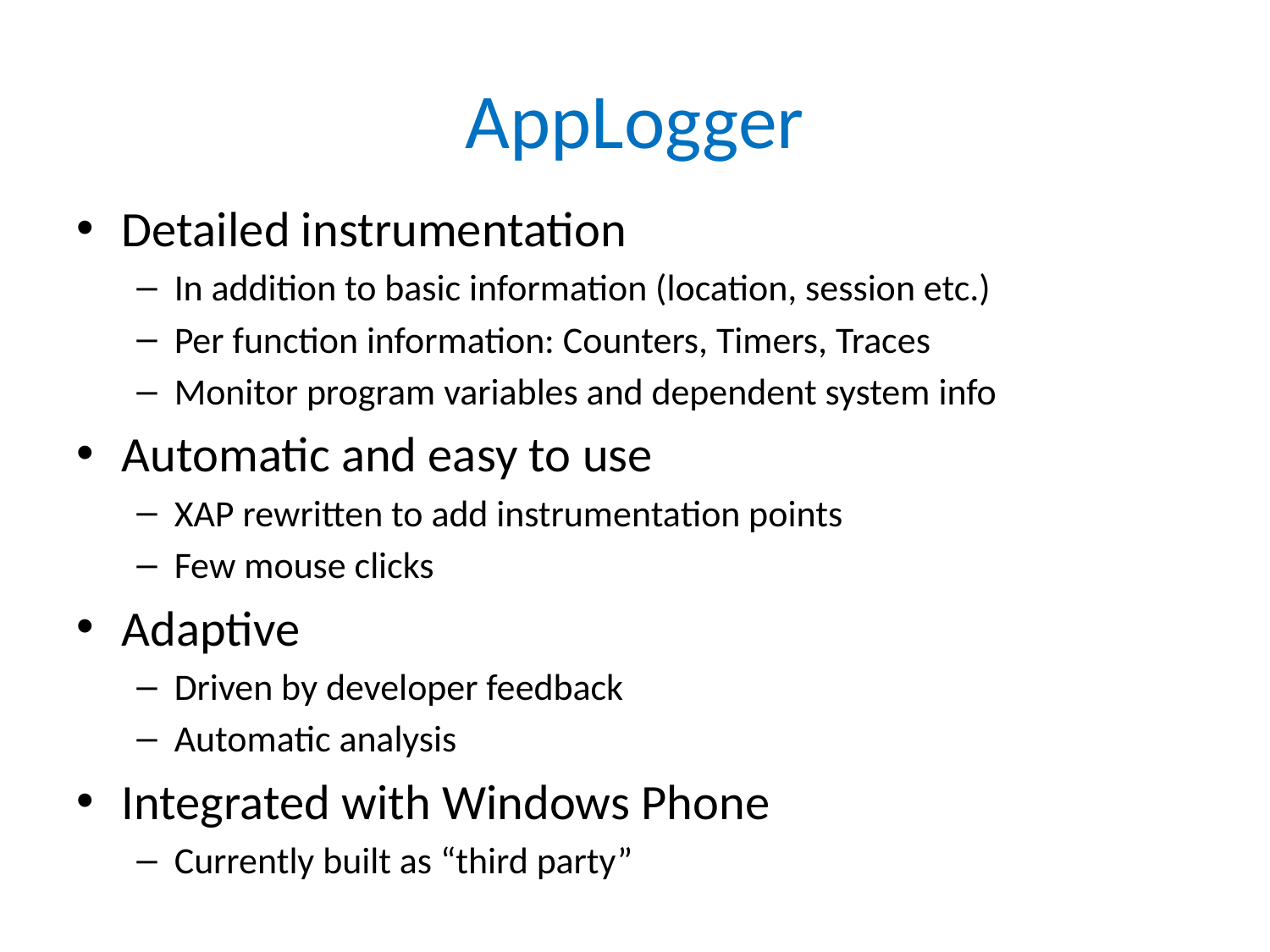

# AppLogger
Detailed instrumentation
In addition to basic information (location, session etc.)
Per function information: Counters, Timers, Traces
Monitor program variables and dependent system info
Automatic and easy to use
XAP rewritten to add instrumentation points
Few mouse clicks
Adaptive
Driven by developer feedback
Automatic analysis
Integrated with Windows Phone
Currently built as “third party”